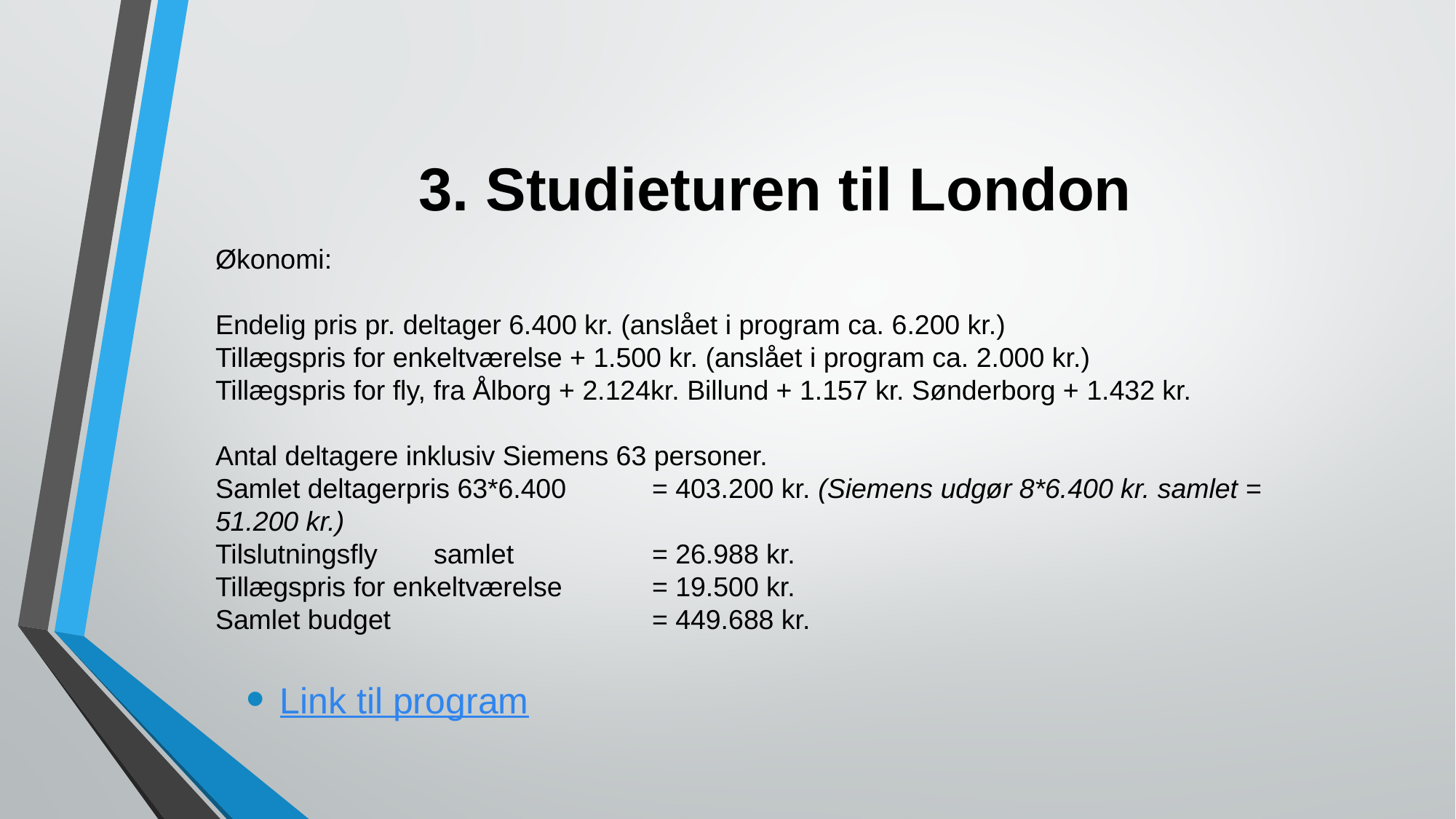

# 3. Studieturen til London
Økonomi:

Endelig pris pr. deltager 6.400 kr. (anslået i program ca. 6.200 kr.)
Tillægspris for enkeltværelse + 1.500 kr. (anslået i program ca. 2.000 kr.)
Tillægspris for fly, fra Ålborg + 2.124kr. Billund + 1.157 kr. Sønderborg + 1.432 kr.

Antal deltagere inklusiv Siemens 63 personer.
Samlet deltagerpris 63*6.400 	= 403.200 kr. (Siemens udgør 8*6.400 kr. samlet = 51.200 kr.)
Tilslutningsfly	samlet		= 26.988 kr.
Tillægspris for enkeltværelse 	= 19.500 kr.
Samlet budget 			= 449.688 kr.

Link til program